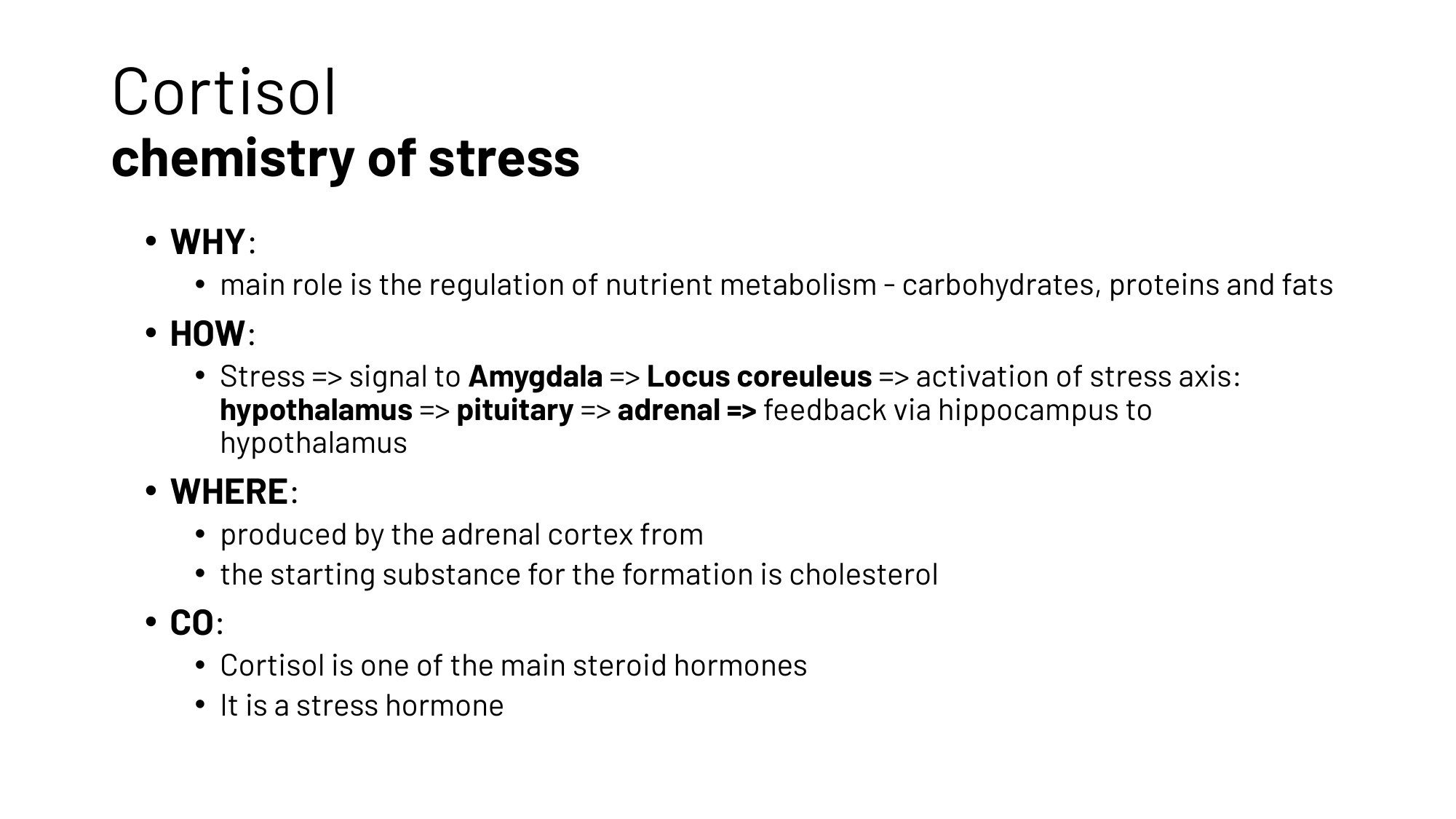

# Cortisol chemistry of stress
WHY:
main role is the regulation of nutrient metabolism - carbohydrates, proteins and fats
HOW:
Stress => signal to Amygdala => Locus coreuleus => activation of stress axis: hypothalamus => pituitary => adrenal => feedback via hippocampus to hypothalamus
WHERE:
produced by the adrenal cortex from
the starting substance for the formation is cholesterol
CO:
Cortisol is one of the main steroid hormones
It is a stress hormone